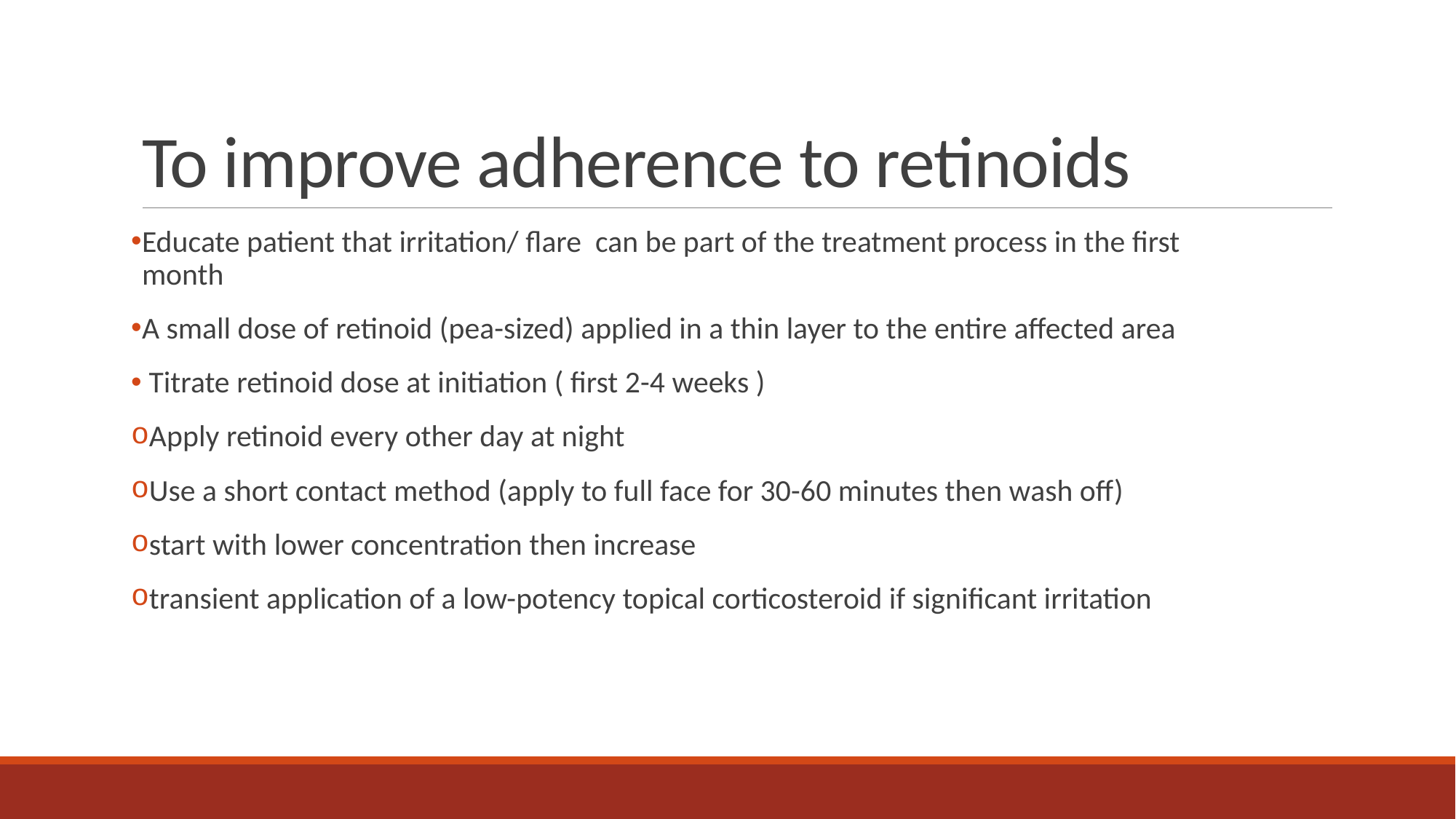

# To improve adherence to retinoids
Educate patient that irritation/ flare  can be part of the treatment process in the first month
A small dose of retinoid (pea-sized) applied in a thin layer to the entire affected area
 Titrate retinoid dose at initiation ( first 2-4 weeks )
Apply retinoid every other day at night
Use a short contact method (apply to full face for 30-60 minutes then wash off)
start with lower concentration then increase
transient application of a low-potency topical corticosteroid if significant irritation